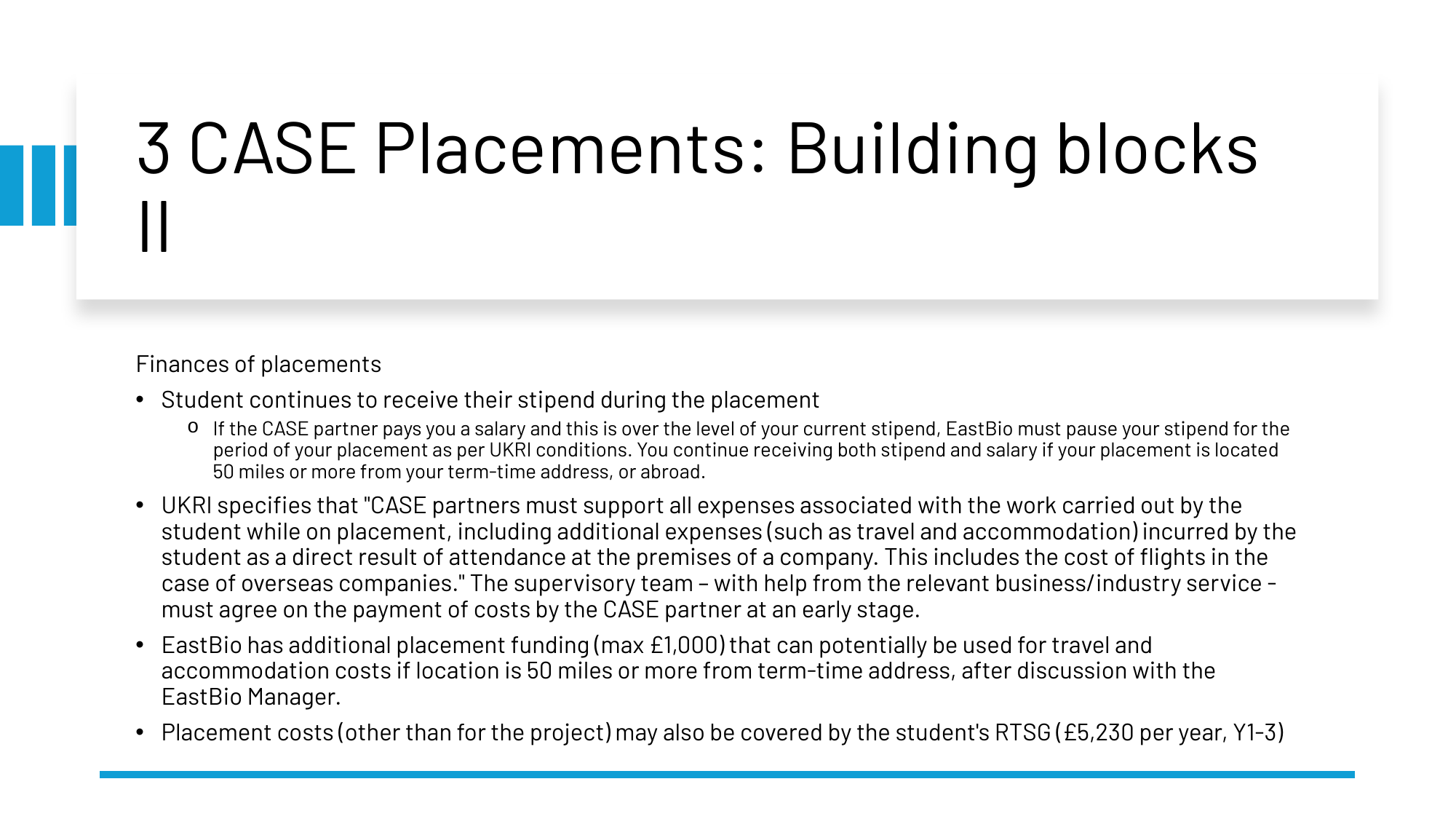

# 3 CASE Placements: Building blocks II

Finances of placements
Student continues to receive their stipend during the placement
If the CASE partner pays you a salary and this is over the level of your current stipend, EastBio must pause your stipend for the period of your placement as per UKRI conditions. You continue receiving both stipend and salary if your placement is located 50 miles or more from your term-time address, or abroad.
UKRI specifies that "CASE partners must support all expenses associated with the work carried out by the student while on placement, including additional expenses (such as travel and accommodation) incurred by the student as a direct result of attendance at the premises of a company. This includes the cost of flights in the case of overseas companies." The supervisory team – with help from the relevant business/industry service - must agree on the payment of costs by the CASE partner at an early stage.
EastBio has additional placement funding (max £1,000) that can potentially be used for travel and accommodation costs if location is 50 miles or more from term-time address, after discussion with the EastBio Manager.
Placement costs (other than for the project) may also be covered by the student's RTSG (£5,230 per year, Y1-3)